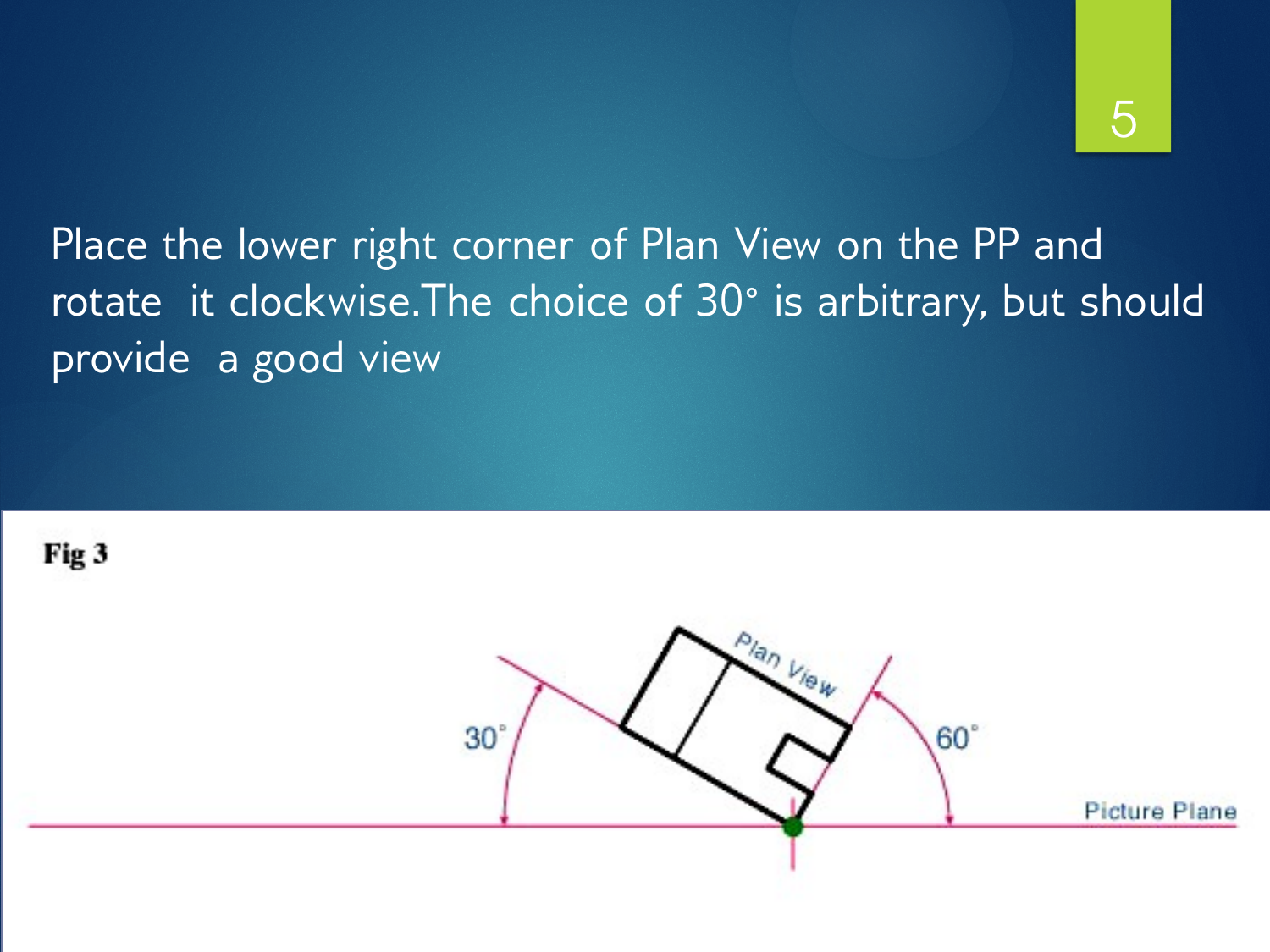

5
#
Place the lower right corner of Plan View on the PP and rotate  it clockwise.The choice of 30° is arbitrary, but should provide  a good view